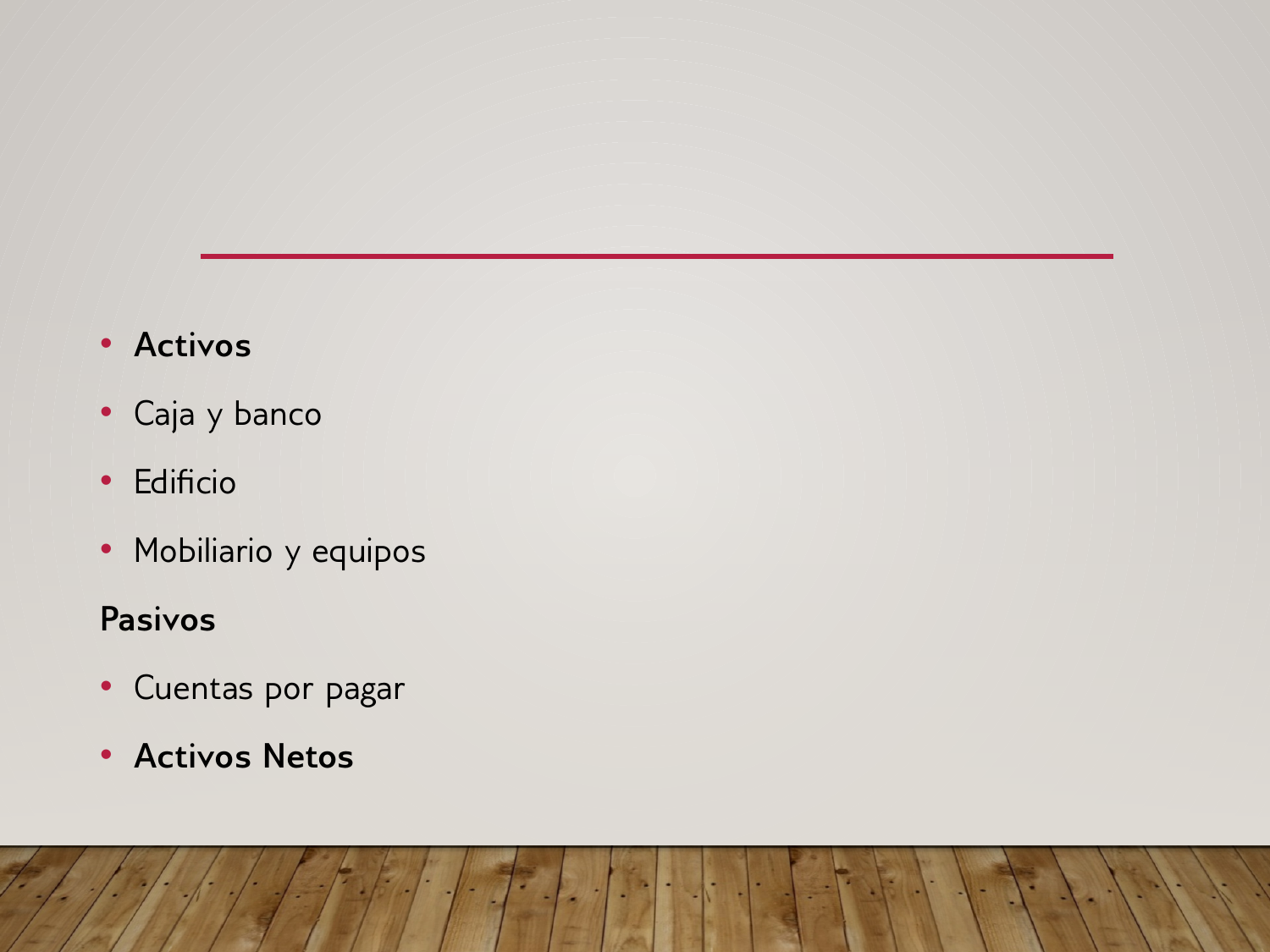

Activos
Caja y banco
Edificio
Mobiliario y equipos
Pasivos
Cuentas por pagar
Activos Netos